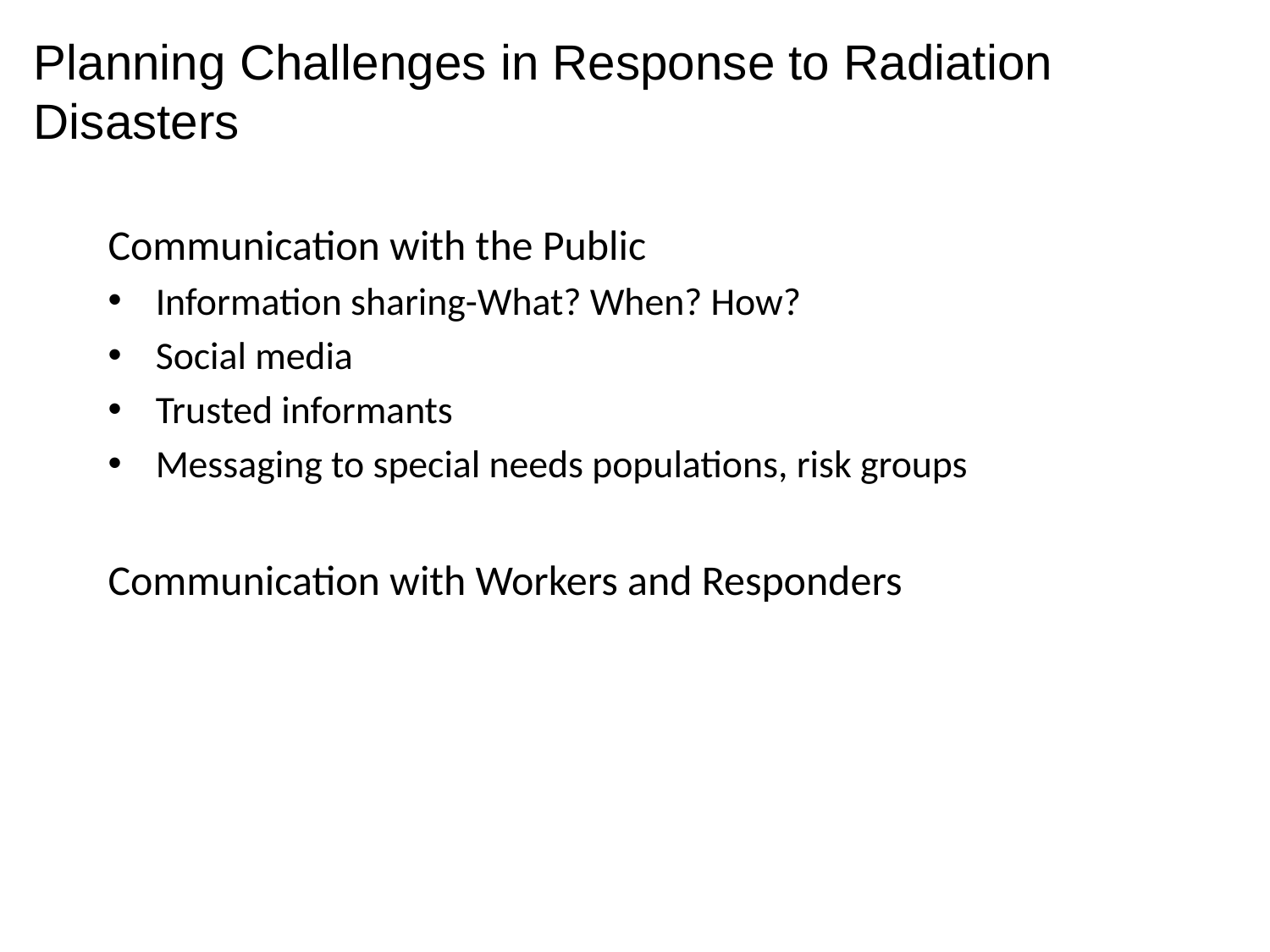

# Planning Challenges in Response to Radiation Disasters
Communication with the Public
Information sharing-What? When? How?
Social media
Trusted informants
Messaging to special needs populations, risk groups

Communication with Workers and Responders